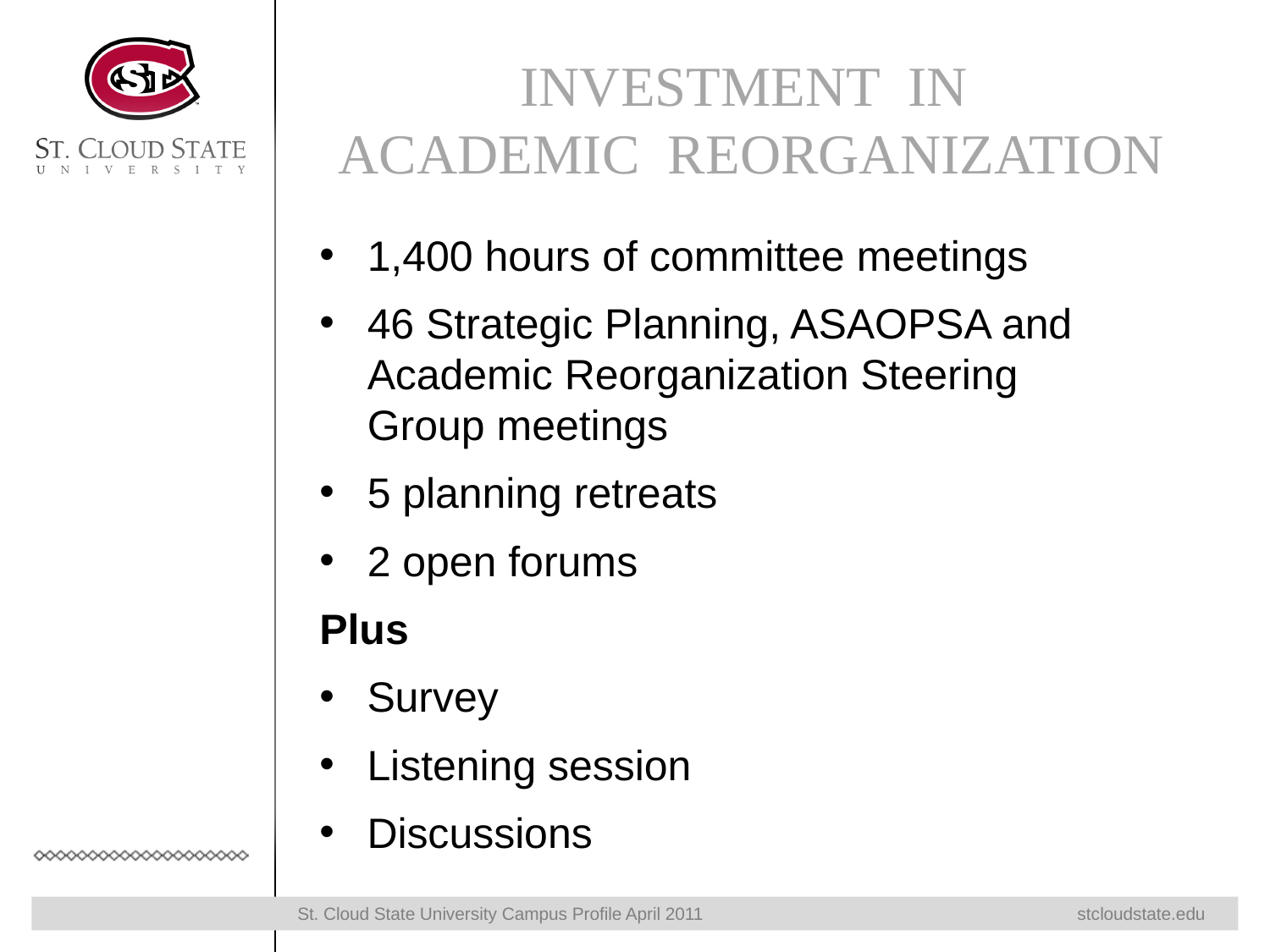

# INVESTMENT  IN ACADEMIC  REORGANIZATION

1,400 hours of committee meetings
46 Strategic Planning, ASAOPSA and Academic Reorganization Steering                 Group meetings
5 planning retreats
2 open forums
Plus
Survey
Listening session
Discussions